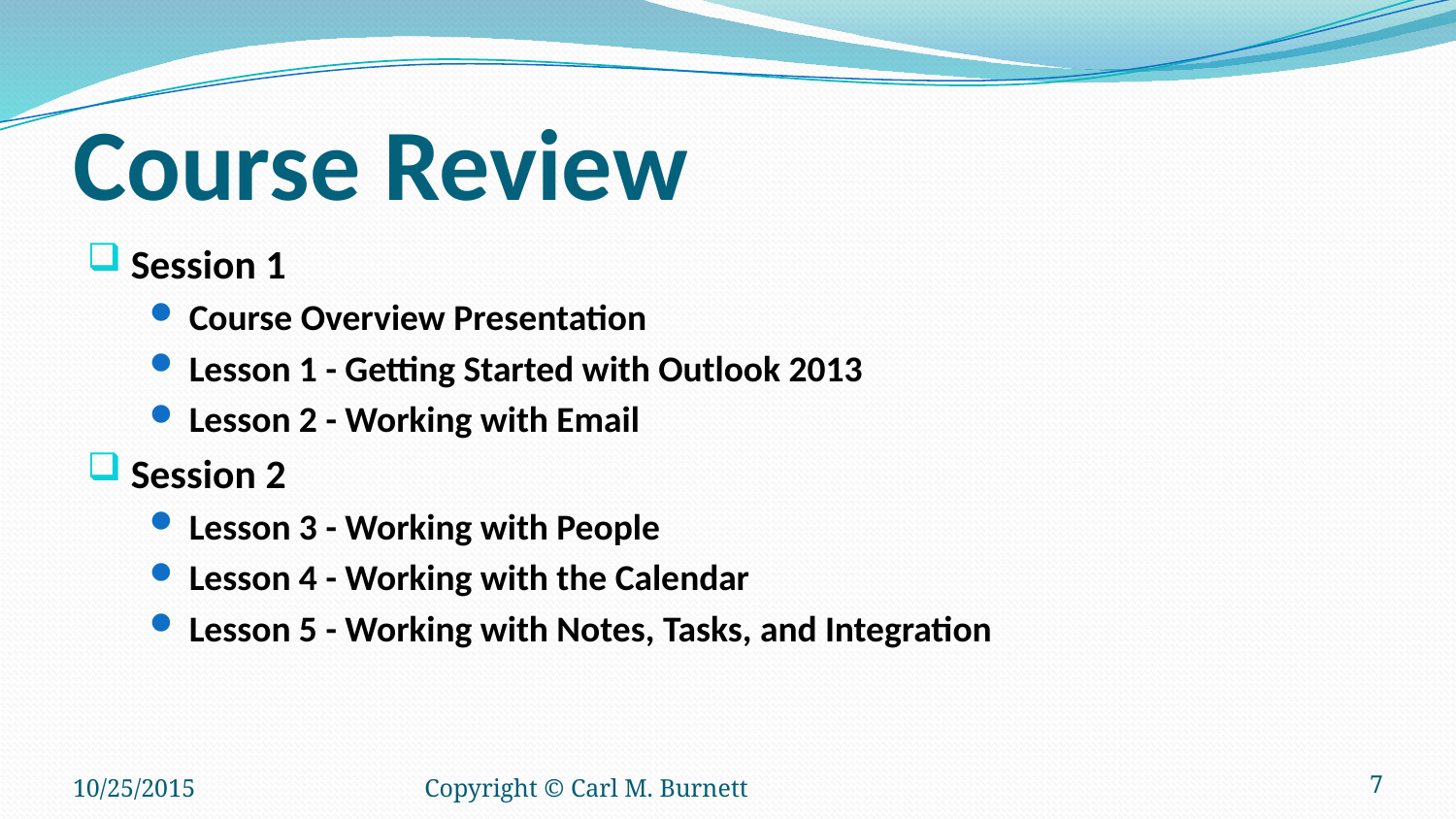

# Course Review
Session 1
Course Overview Presentation
Lesson 1 - Getting Started with Outlook 2013
Lesson 2 - Working with Email
Session 2
Lesson 3 - Working with People
Lesson 4 - Working with the Calendar
Lesson 5 - Working with Notes, Tasks, and Integration
10/25/2015
Copyright © Carl M. Burnett
7